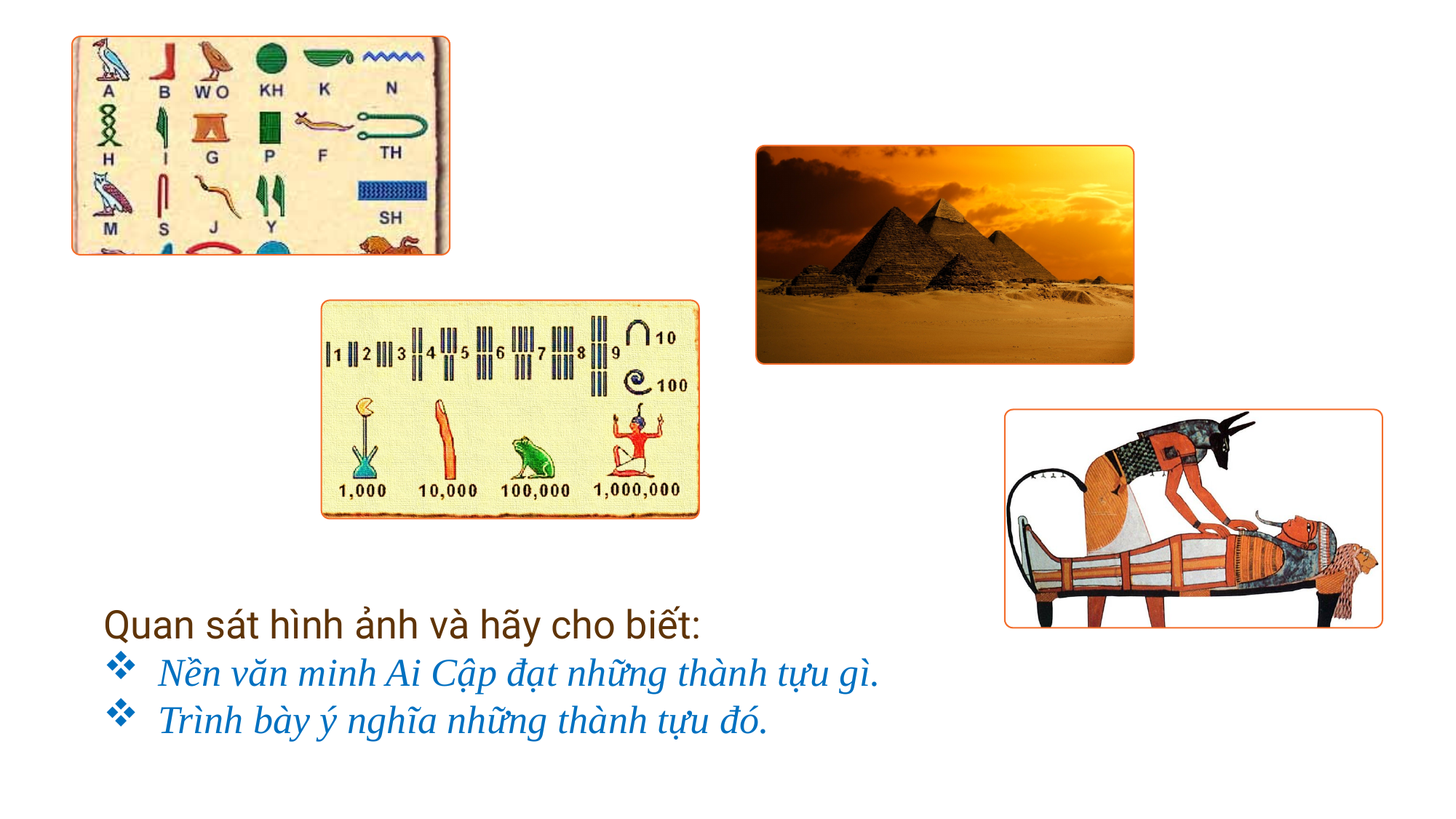

Quan sát hình ảnh và hãy cho biết:
Nền văn minh Ai Cập đạt những thành tựu gì.
Trình bày ý nghĩa những thành tựu đó.